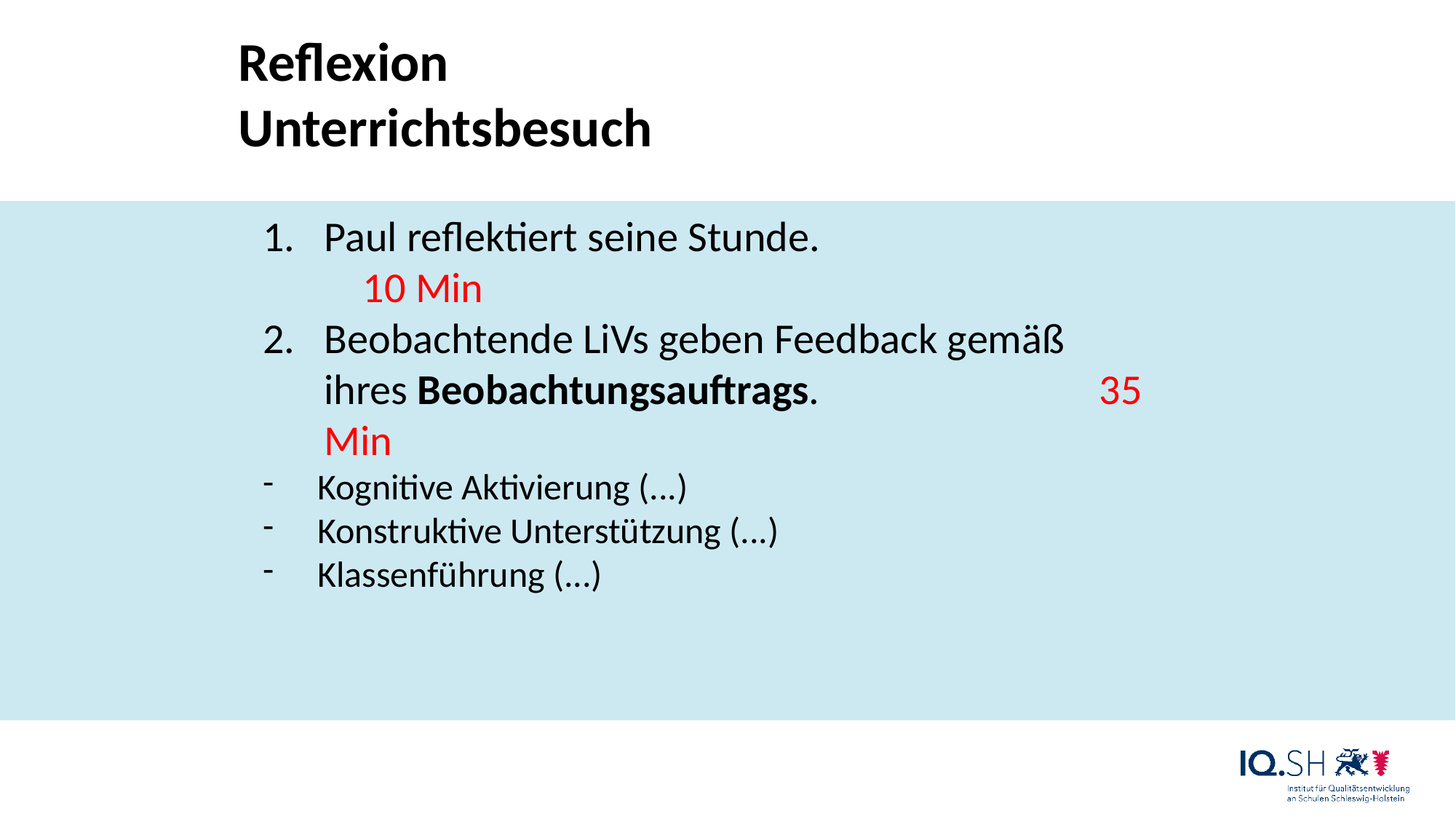

Reflexion
Unterrichtsbesuch
Paul reflektiert seine Stunde.                                      10 Min
Beobachtende LiVs geben Feedback gemäß ihres Beobachtungsauftrags.                             35 Min
Kognitive Aktivierung (...)
Konstruktive Unterstützung (...)
Klassenführung (...)